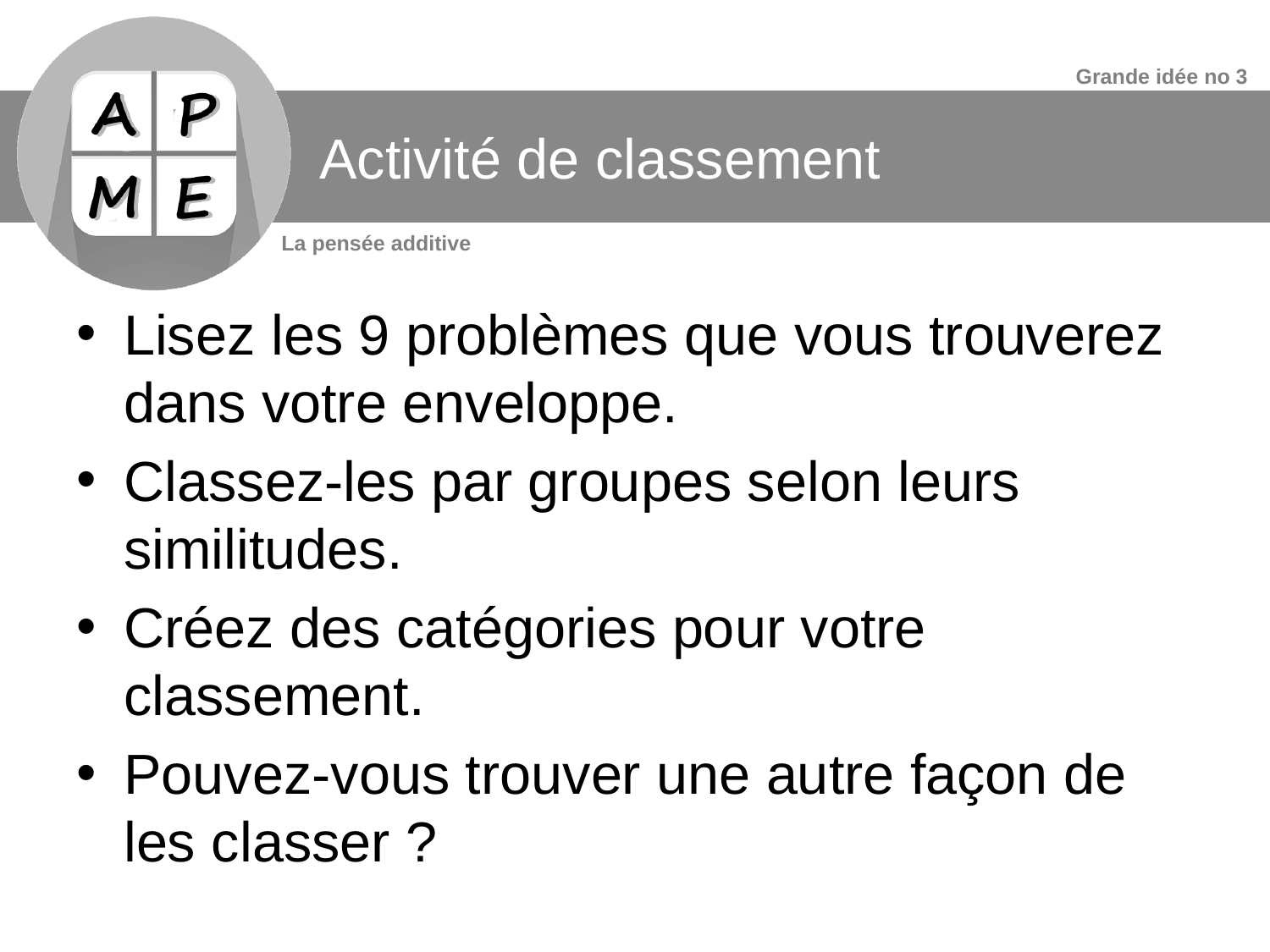

# Activité de classement
Lisez les 9 problèmes que vous trouverez dans votre enveloppe.
Classez-les par groupes selon leurs similitudes.
Créez des catégories pour votre classement.
Pouvez-vous trouver une autre façon de les classer ?